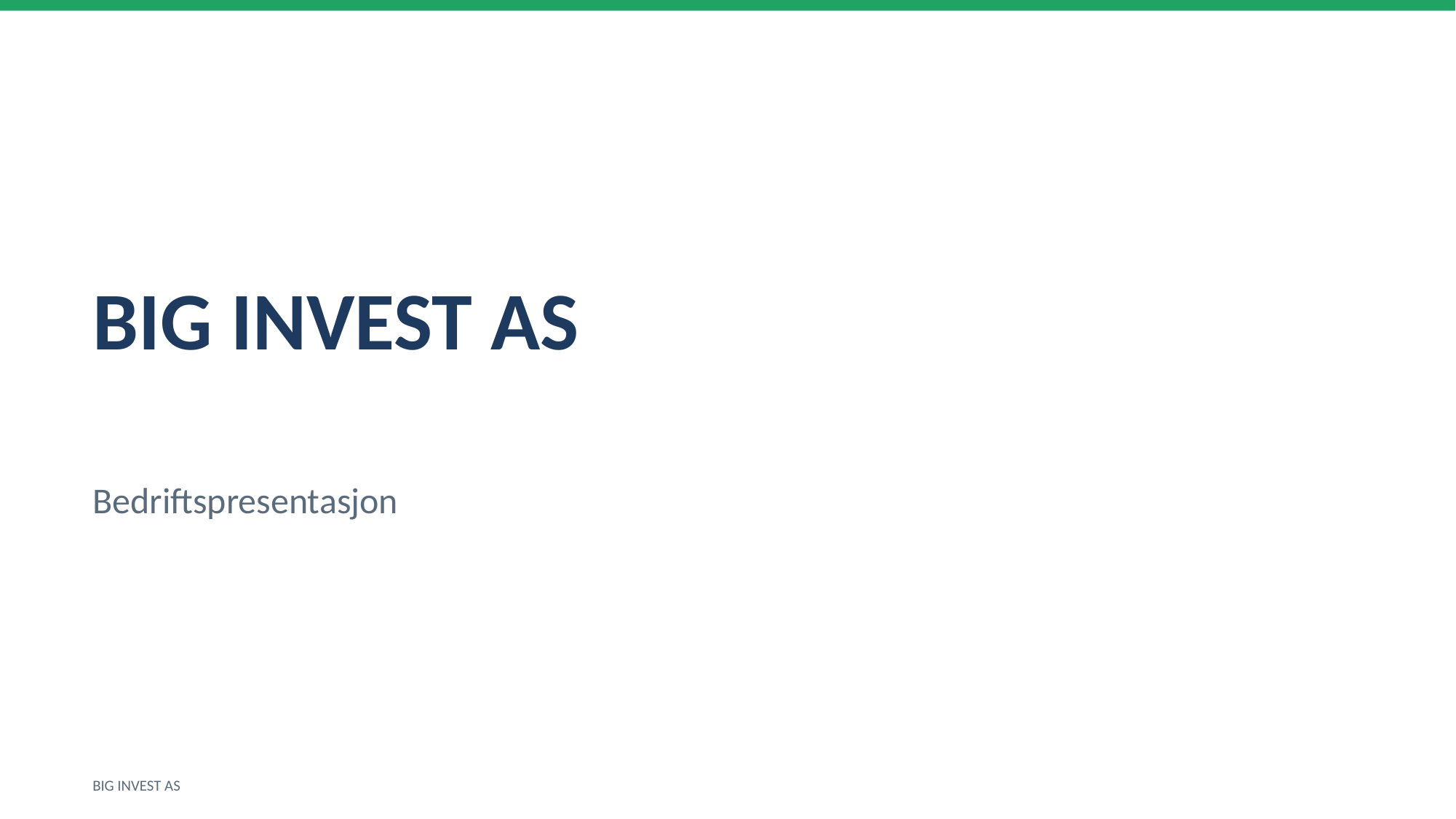

BIG INVEST AS
Bedriftspresentasjon
BIG INVEST AS